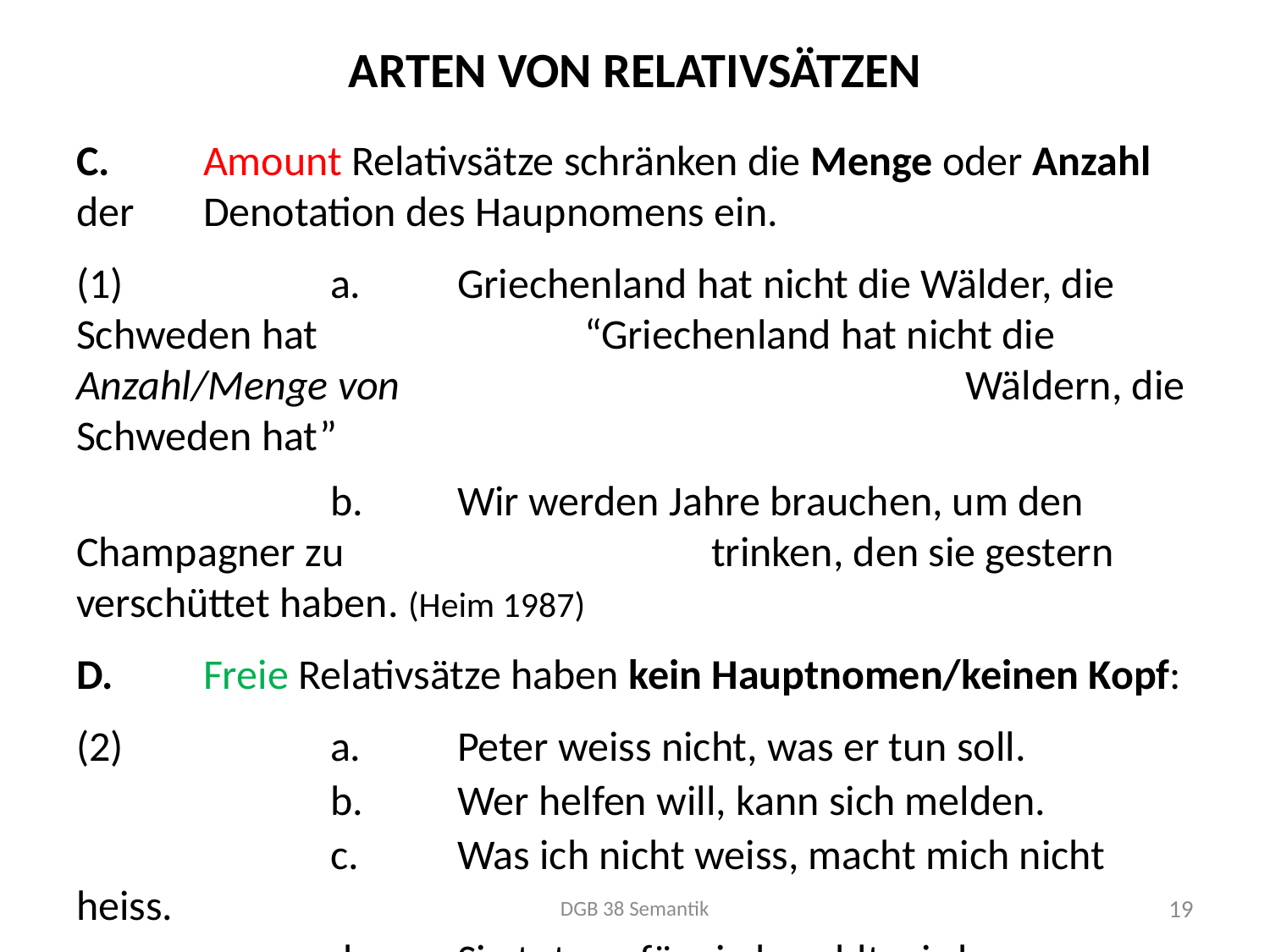

# Arten von Relativsätzen
C.	Amount Relativsätze schränken die Menge oder Anzahl der 	Denotation des Haupnomens ein.
(1)		a.	Griechenland hat nicht die Wälder, die Schweden hat 			“Griechenland hat nicht die Anzahl/Menge von 					Wäldern, die Schweden hat”
		b.	Wir werden Jahre brauchen, um den Champagner zu 			trinken, den sie gestern verschüttet haben. (Heim 1987)
D. 	Freie Relativsätze haben kein Hauptnomen/keinen Kopf:
(2)		a.	Peter weiss nicht, was er tun soll.
		b.	Wer helfen will, kann sich melden.
		c.	Was ich nicht weiss, macht mich nicht heiss.
		d.	Sie tut, wofür sie bezahlt wird.
DGB 38 Semantik
19